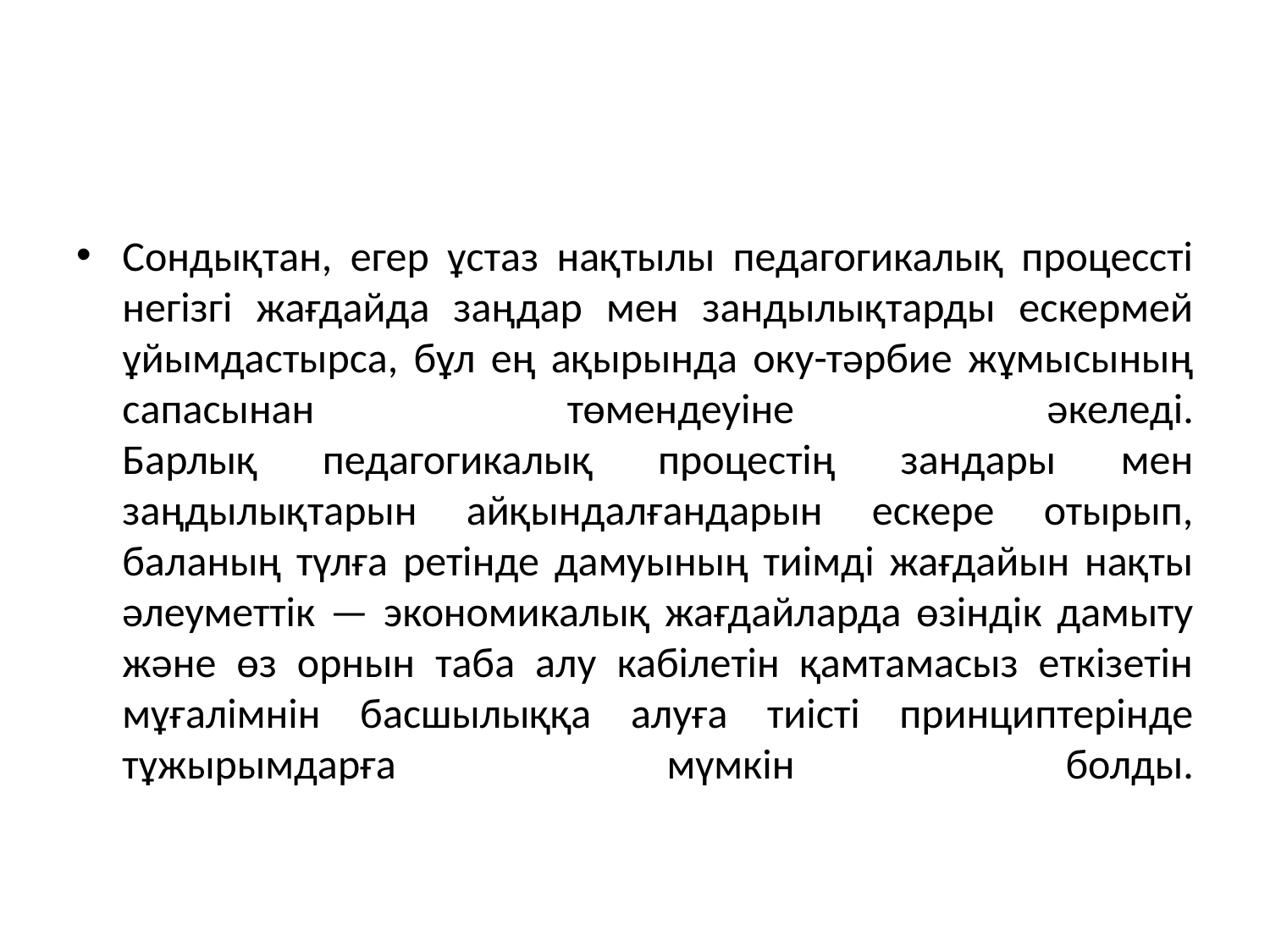

#
Сондықтан, егер ұстаз нақтылы педагогикалық процессті негізгі жағдайда заңдар мен зандылықтарды ескермей ұйымдастырса, бұл ең ақырында оку-тәрбие жұмысының сапасынан төмендеуіне әкеледі.
Барлық педагогикалық процестің зандары мен заңдылықтарын айқындалғандарын ескере отырып, баланың түлға ретінде дамуының тиімді жағдайын нақты әлеуметтік — экономикалық жағдайларда өзіндік дамыту және өз орнын таба алу кабілетін қамтамасыз еткізетін мұғалімнін басшылыққа алуға тиісті принциптерінде тұжырымдарға мүмкін болды.